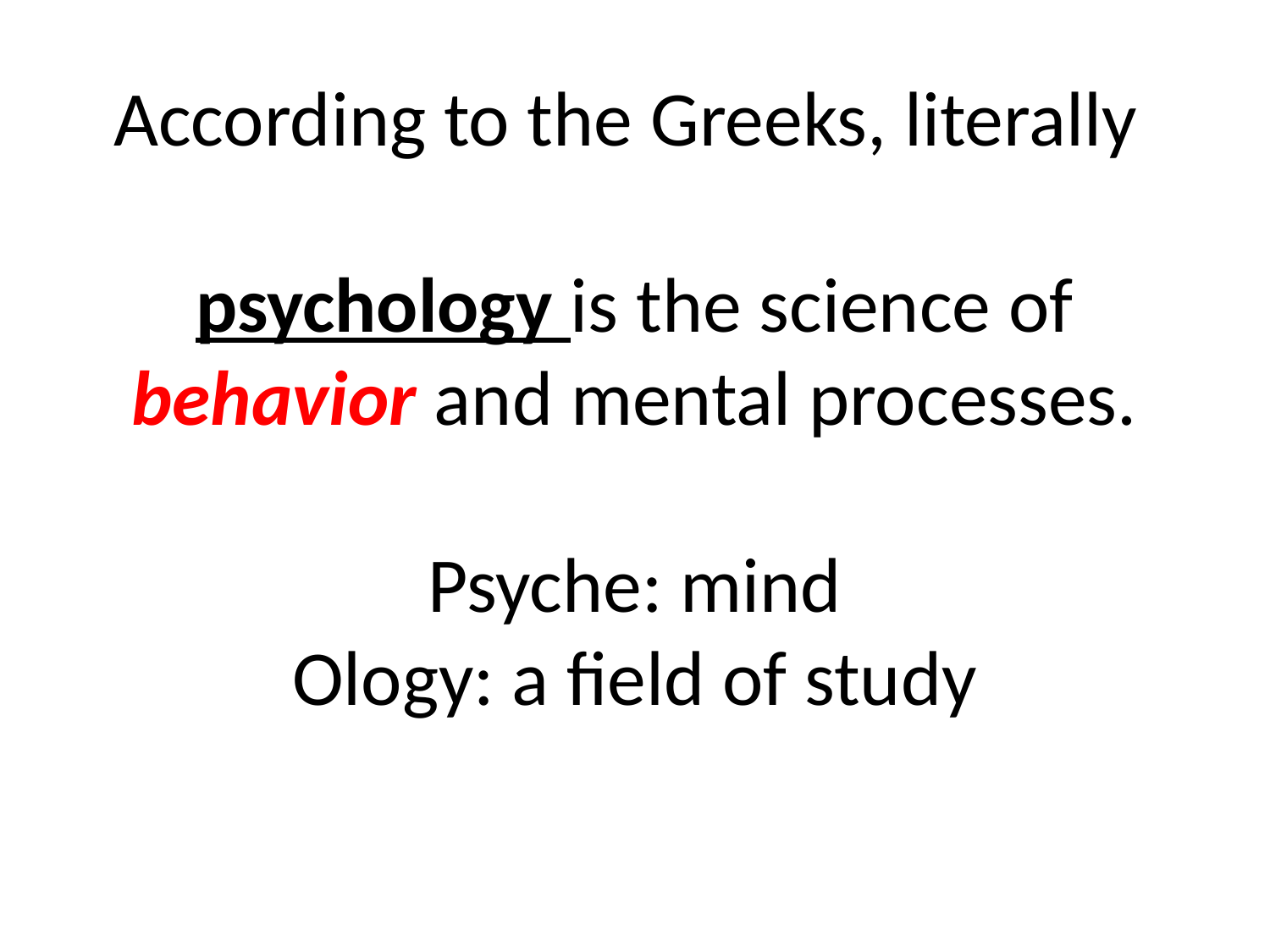

# According to the Greeks, literally psychology is the science of behavior and mental processes. Psyche: mind Ology: a field of study